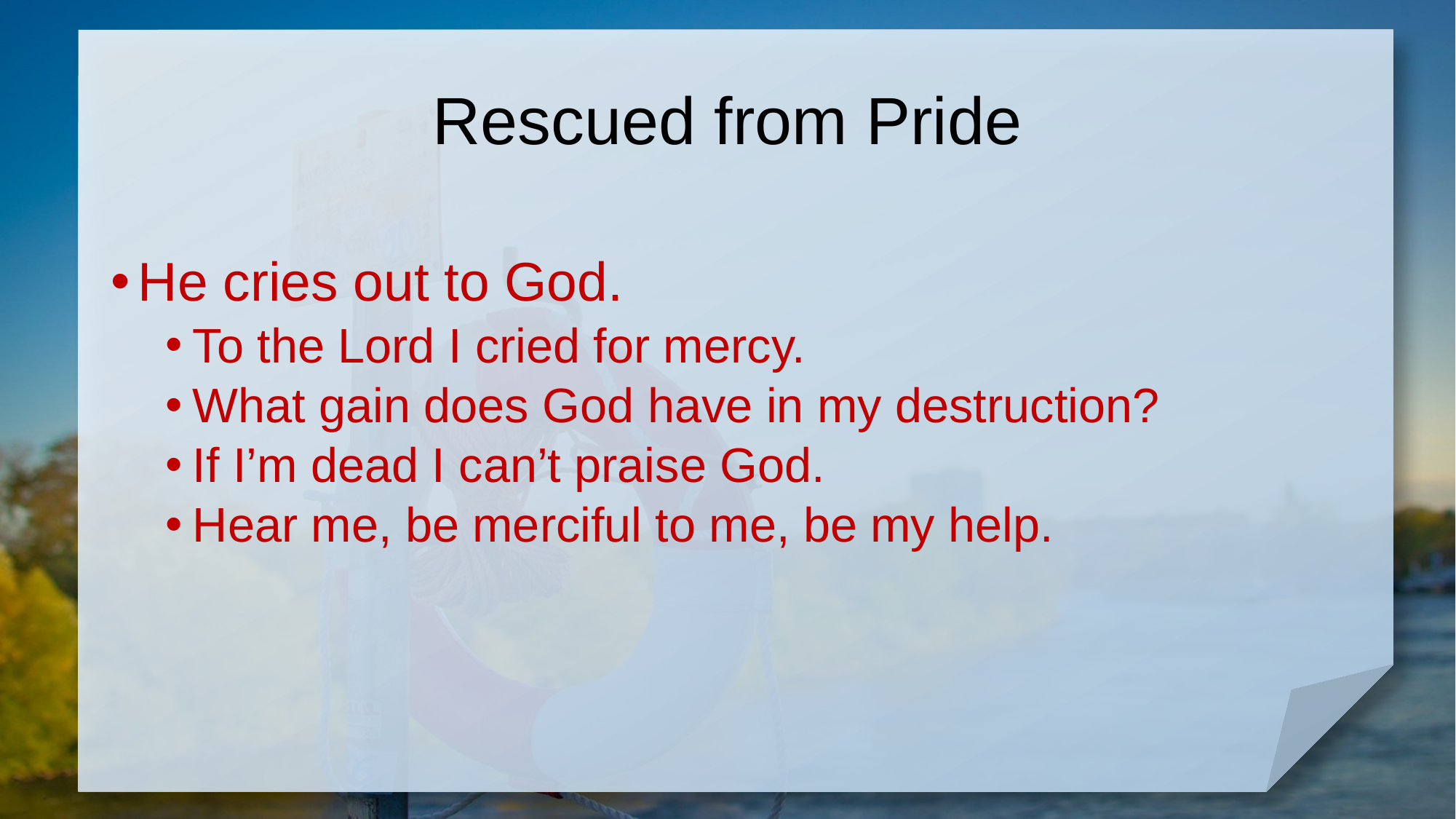

# Rescued from Pride
He cries out to God.
To the Lord I cried for mercy.
What gain does God have in my destruction?
If I’m dead I can’t praise God.
Hear me, be merciful to me, be my help.